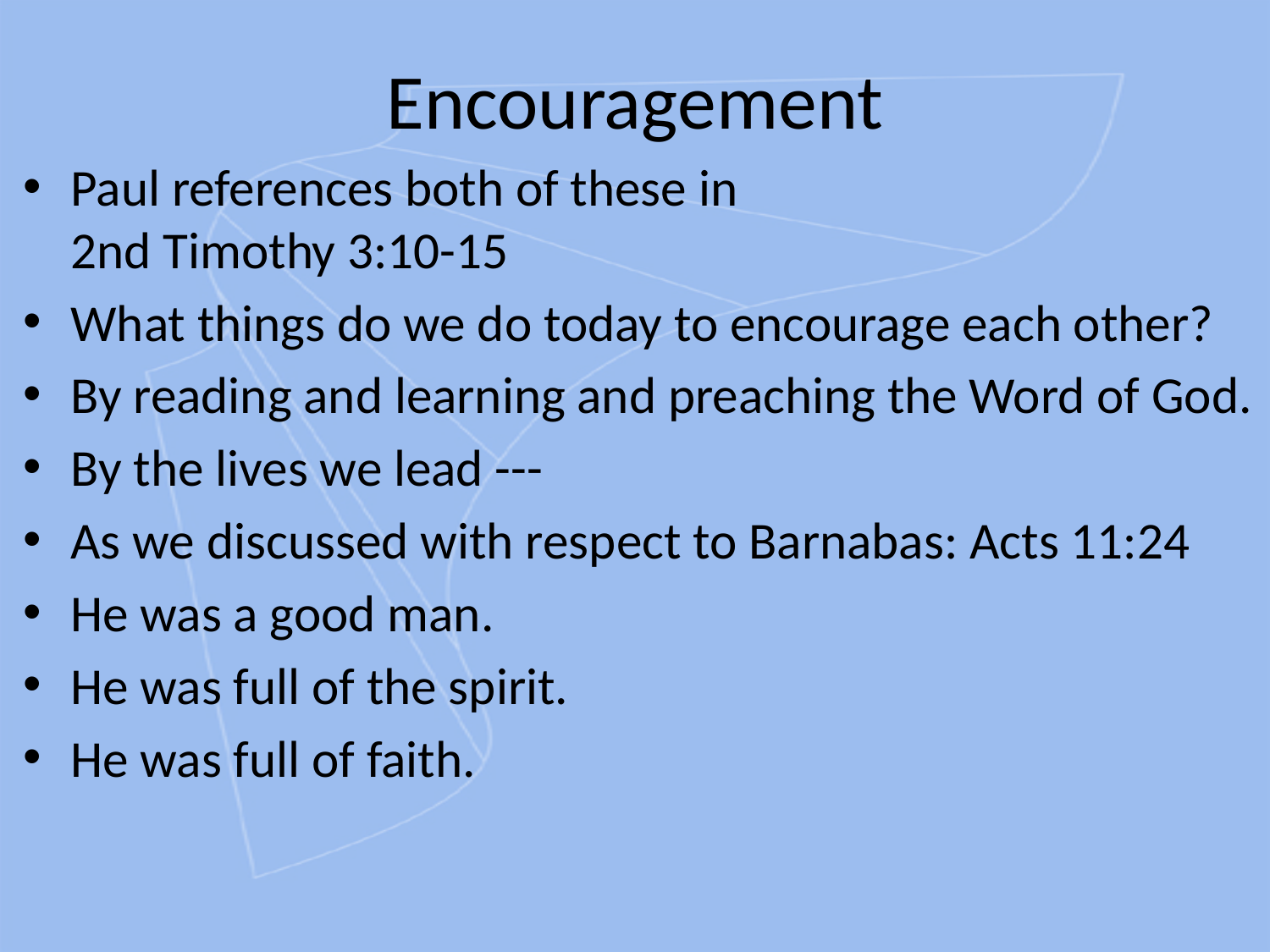

# Encouragement
Paul references both of these in 
2nd Timothy 3:10-15
What things do we do today to encourage each other?
By reading and learning and preaching the Word of God.
By the lives we lead ---
As we discussed with respect to Barnabas: Acts 11:24
He was a good man.
He was full of the spirit.
He was full of faith.